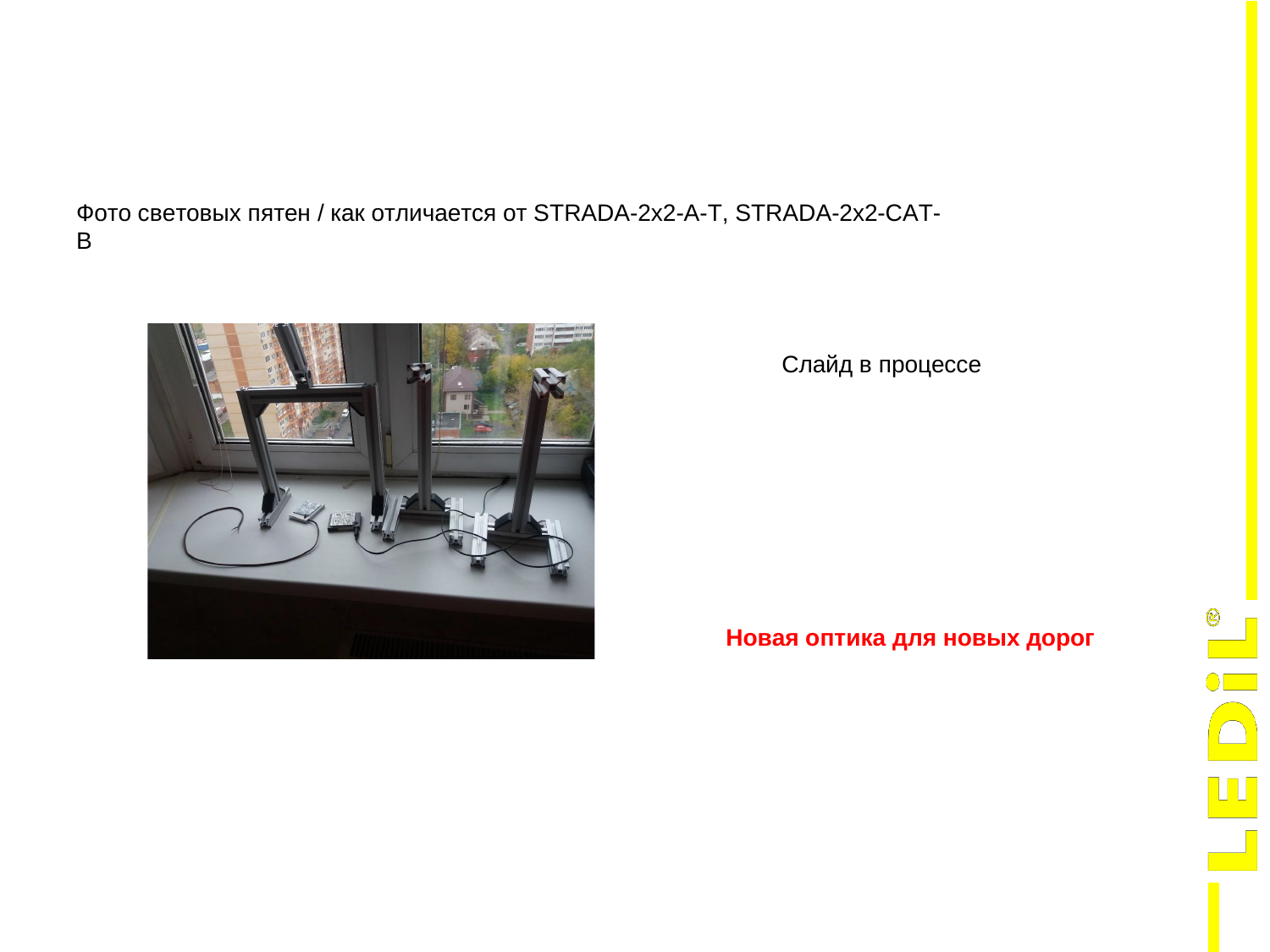

Фото световых пятен / как отличается от STRADA-2x2-A-T, STRADA-2x2-CAT-B

Слайд в процессе
Новая оптика для новых дорог